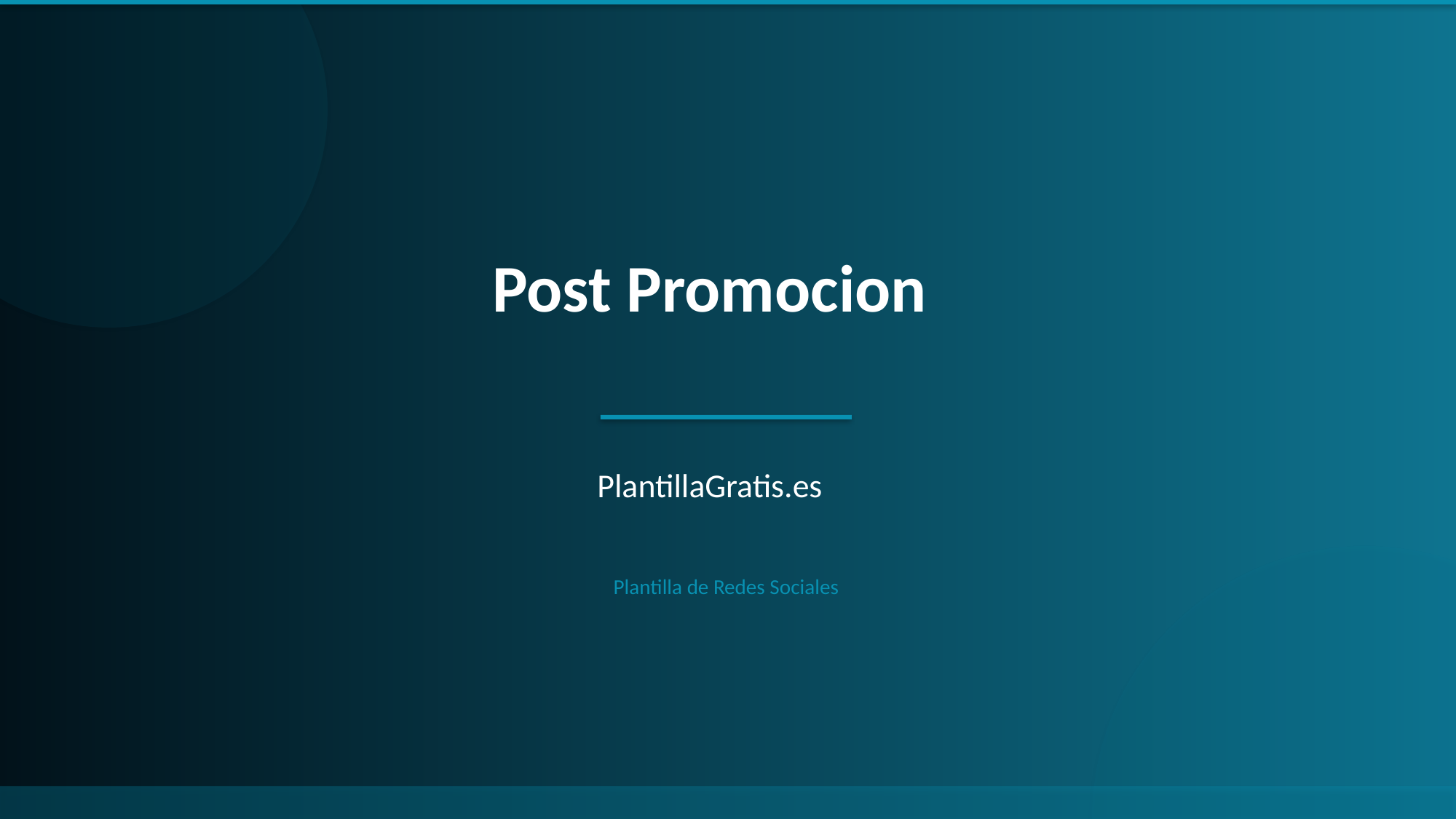

Post Promocion

PlantillaGratis.es

Plantilla de Redes Sociales